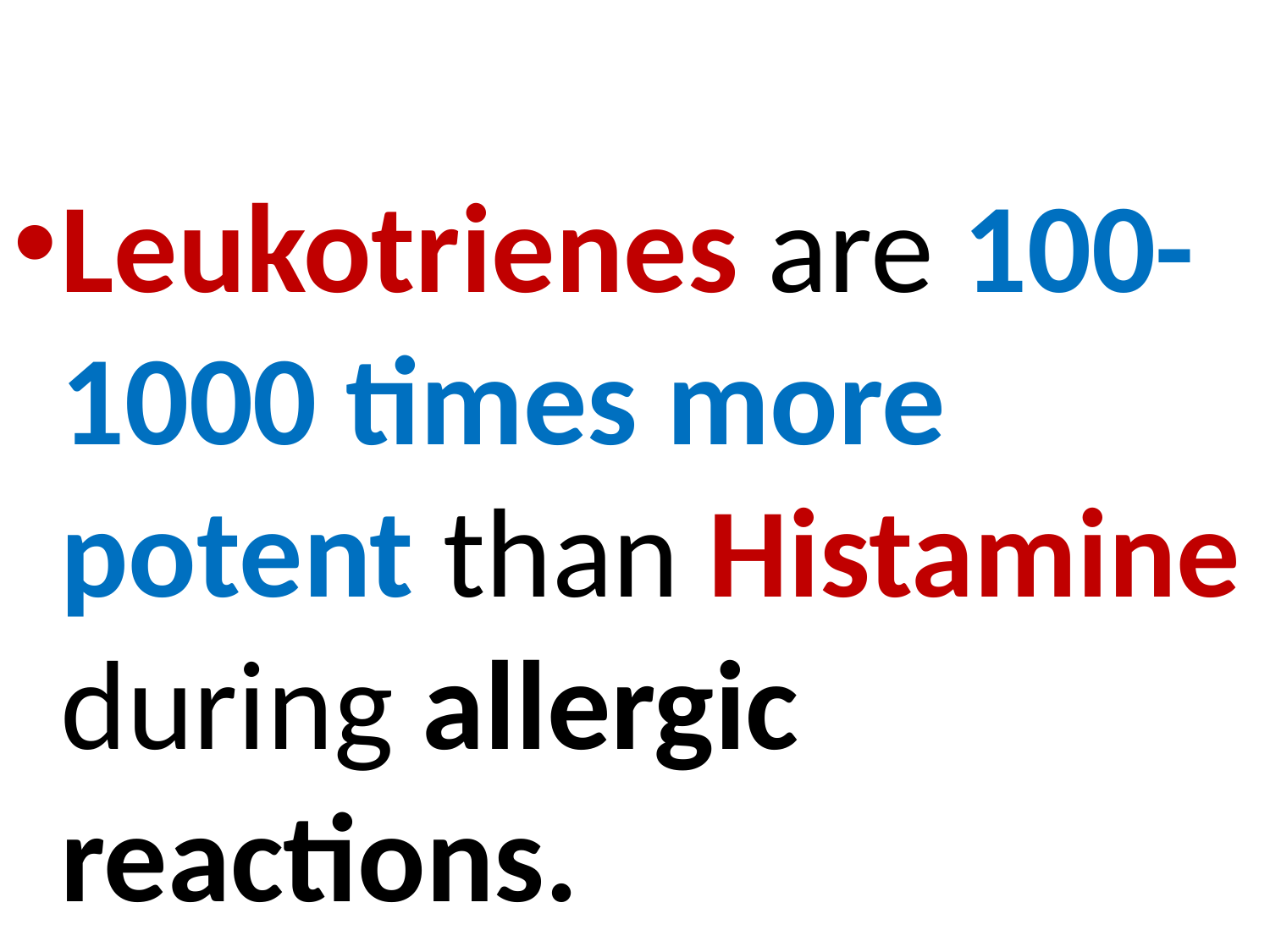

Leukotrienes are 100-1000 times more potent than Histamine during allergic reactions.